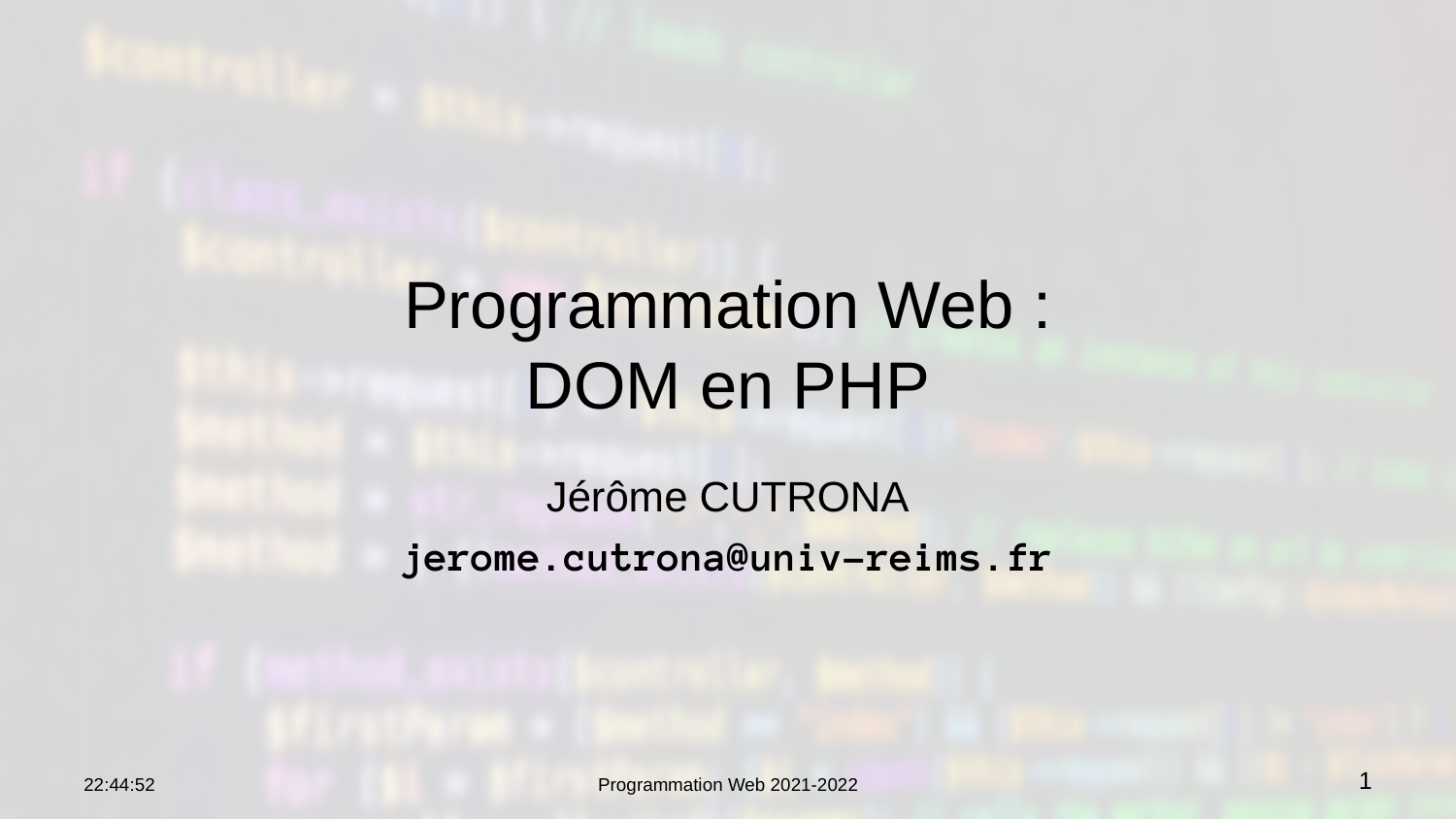

# Programmation Web : DOM en PHP
Jérôme CUTRONA
jerome.cutrona@univ-reims.fr
22:44:52
1
Programmation Web 2021-2022